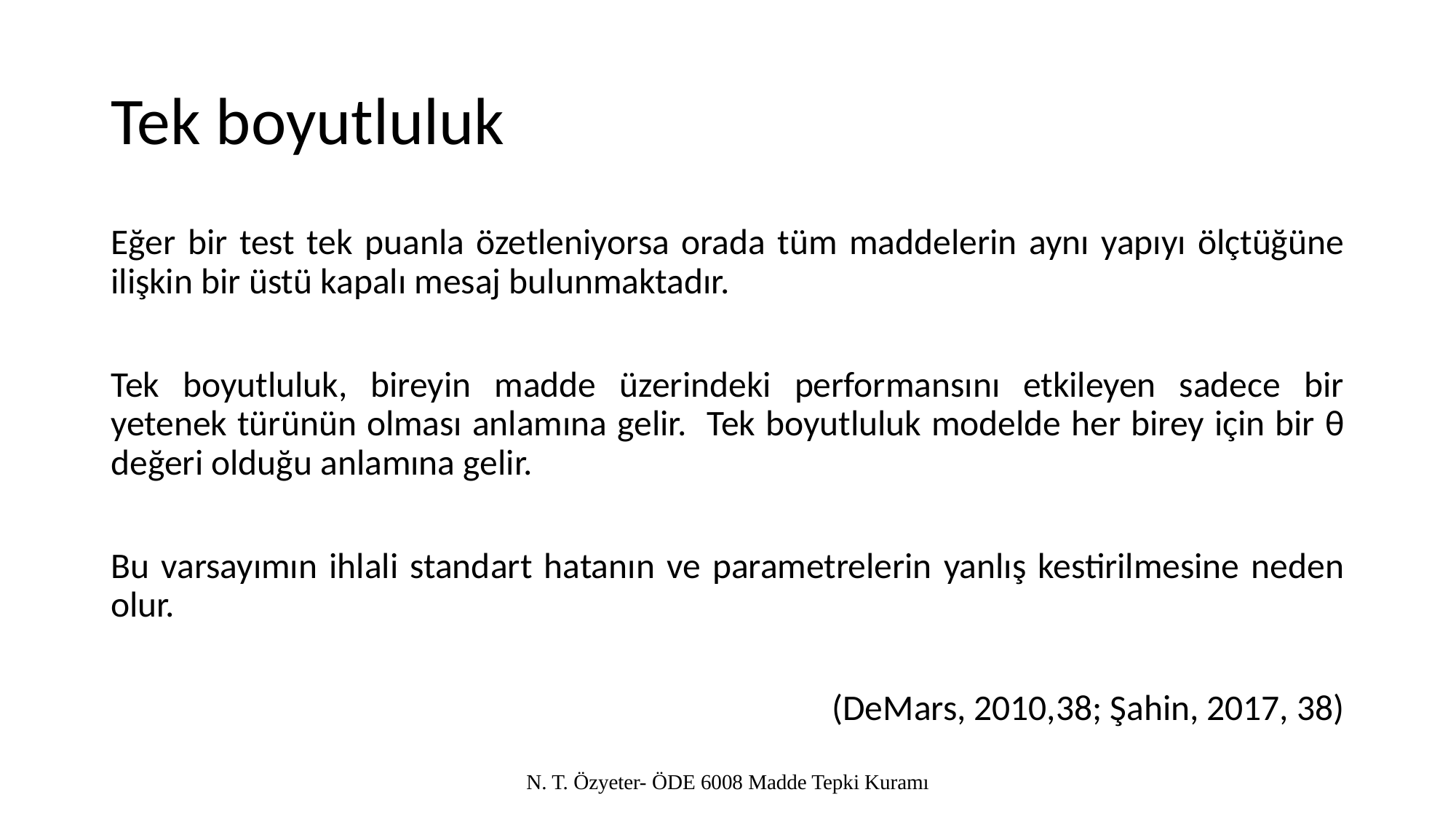

# Tek boyutluluk
Eğer bir test tek puanla özetleniyorsa orada tüm maddelerin aynı yapıyı ölçtüğüne ilişkin bir üstü kapalı mesaj bulunmaktadır.

Tek boyutluluk, bireyin madde üzerindeki performansını etkileyen sadece bir yetenek türünün olması anlamına gelir.  Tek boyutluluk modelde her birey için bir θ değeri olduğu anlamına gelir.

Bu varsayımın ihlali standart hatanın ve parametrelerin yanlış kestirilmesine neden olur.

						(DeMars, 2010,38; Şahin, 2017, 38)
N. T. Özyeter- ÖDE 6008 Madde Tepki Kuramı